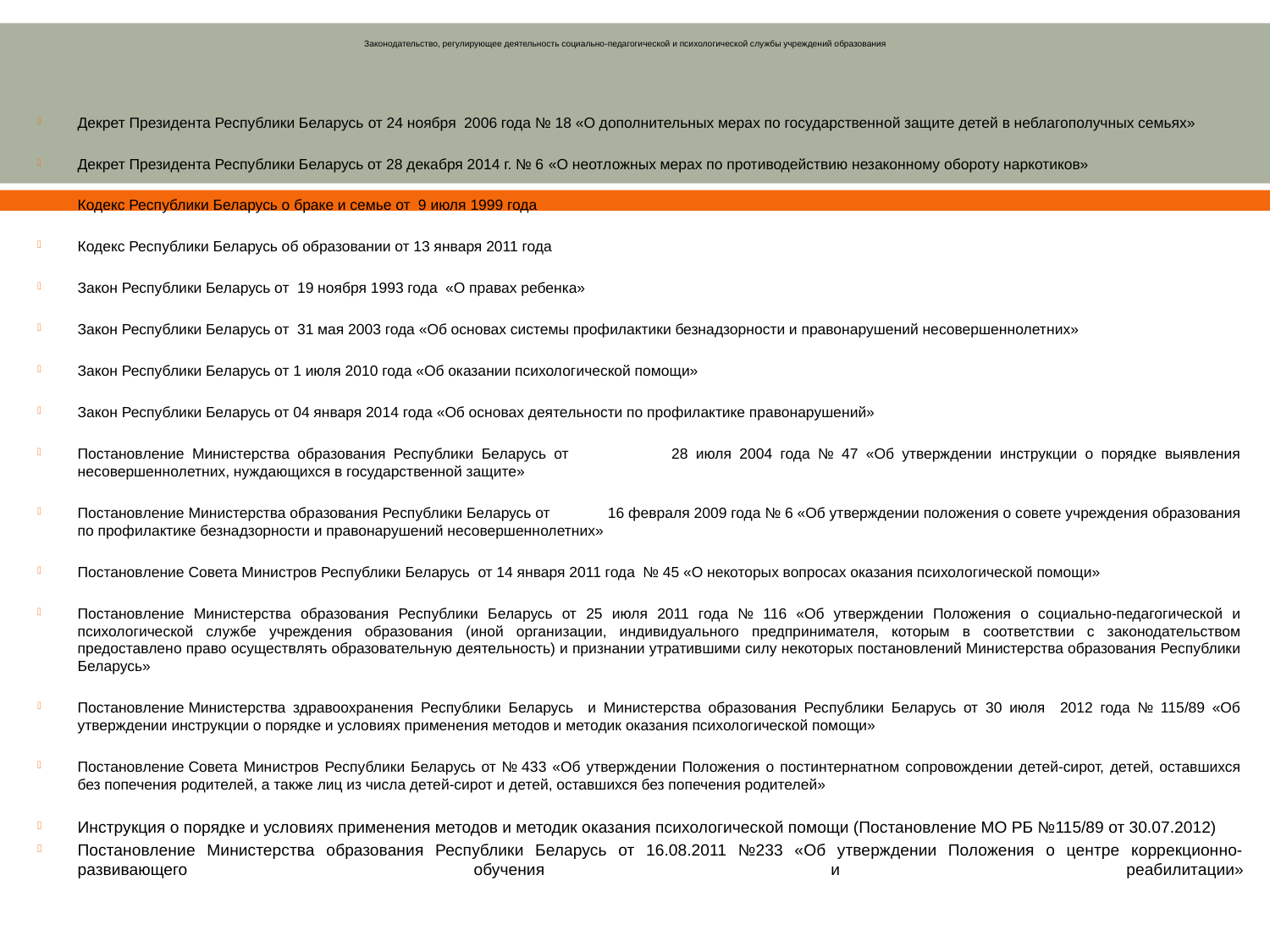

# Законодательство, регулирующее деятельность социально-педагогической и психологической службы учреждений образования

Декрет Президента Республики Беларусь от 24 ноября  2006 года № 18 «О дополнительных мерах по государственной защите детей в неблагополучных семьях»

Декрет Президента Республики Беларусь от 28 декабря 2014 г. № 6 «О неотложных мерах по противодействию незаконному обороту наркотиков»

Кодекс Республики Беларусь о браке и семье от  9 июля 1999 года

Кодекс Республики Беларусь об образовании от 13 января 2011 года

Закон Республики Беларусь от  19 ноября 1993 года  «О правах ребенка»

Закон Республики Беларусь от  31 мая 2003 года «Об основах системы профилактики безнадзорности и правонарушений несовершеннолетних»

Закон Республики Беларусь от 1 июля 2010 года «Об оказании психологической помощи»

Закон Республики Беларусь от 04 января 2014 года «Об основах деятельности по профилактике правонарушений»

Постановление Министерства образования Республики Беларусь от             28 июля 2004 года № 47 «Об утверждении инструкции о порядке выявления несовершеннолетних, нуждающихся в государственной защите»

Постановление Министерства образования Республики Беларусь от              16 февраля 2009 года № 6 «Об утверждении положения о совете учреждения образования по профилактике безнадзорности и правонарушений несовершеннолетних»

Постановление Совета Министров Республики Беларусь  от 14 января 2011 года  № 45 «О некоторых вопросах оказания психологической помощи»

Постановление Министерства образования Республики Беларусь от 25 июля 2011 года № 116 «Об утверждении Положения о социально-педагогической и психологической службе учреждения образования (иной организации, индивидуального предпринимателя, которым в соответствии с законодательством предоставлено право осуществлять образовательную деятельность) и признании утратившими силу некоторых постановлений Министерства образования Республики Беларусь»

Постановление Министерства здравоохранения Республики Беларусь  и Министерства образования Республики Беларусь от 30 июля  2012 года № 115/89 «Об утверждении инструкции о порядке и условиях применения методов и методик оказания психологической помощи»

Постановление Совета Министров Республики Беларусь от № 433 «Об утверждении Положения о постинтернатном сопровождении детей-сирот, детей, оставшихся без попечения родителей, а также лиц из числа детей-сирот и детей, оставшихся без попечения родителей»

Инструкция о порядке и условиях применения методов и методик оказания психологической помощи (Постановление МО РБ №115/89 от 30.07.2012)
Постановление Министерства образования Республики Беларусь от 16.08.2011 №233 «Об утверждении Положения о центре коррекционно-развивающего обучения и реабилитации»